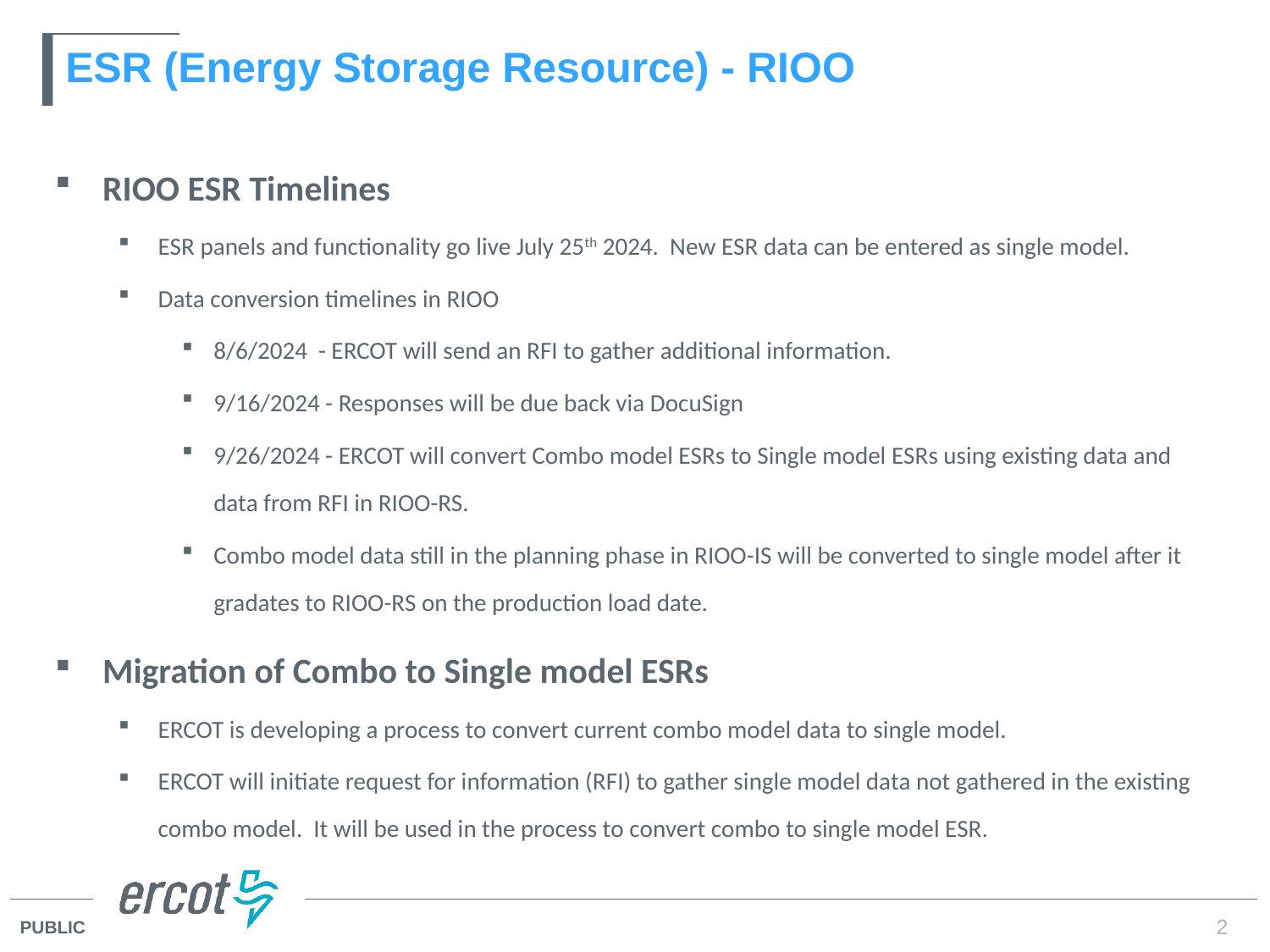

# ESR (Energy Storage Resource) - RIOO
RIOO ESR Timelines
ESR panels and functionality go live July 25th 2024.  New ESR data can be entered as single model.
Data conversion timelines in RIOO
8/6/2024  - ERCOT will send an RFI to gather additional information.
9/16/2024 - Responses will be due back via DocuSign
9/26/2024 - ERCOT will convert Combo model ESRs to Single model ESRs using existing data and data from RFI in RIOO-RS.
Combo model data still in the planning phase in RIOO-IS will be converted to single model after it gradates to RIOO-RS on the production load date.
Migration of Combo to Single model ESRs
ERCOT is developing a process to convert current combo model data to single model.
ERCOT will initiate request for information (RFI) to gather single model data not gathered in the existing combo model.  It will be used in the process to convert combo to single model ESR.

2